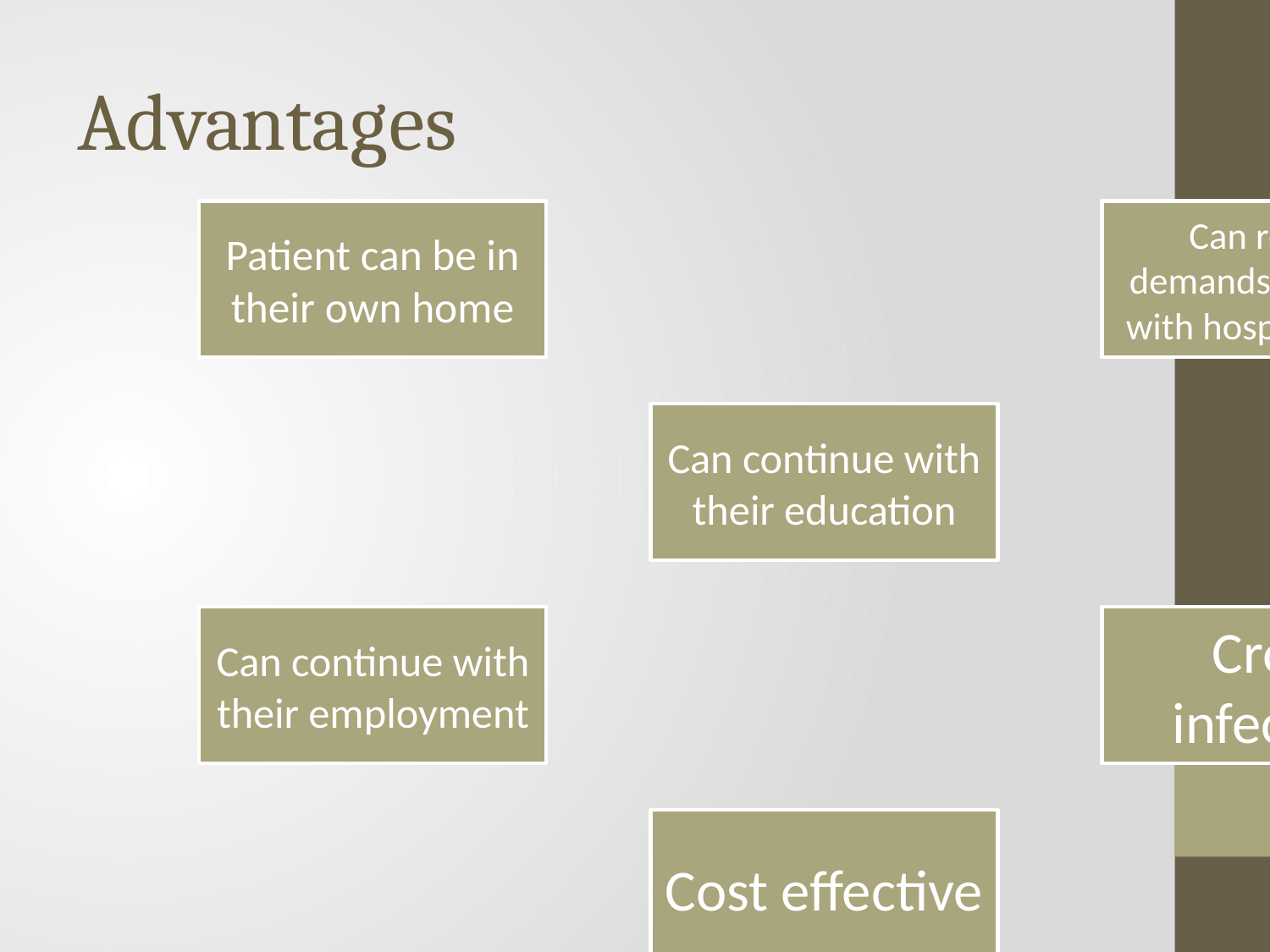

# Advantages
Patient can be in their own home
Can continue with their education
Can continue with their employment
Cost effective